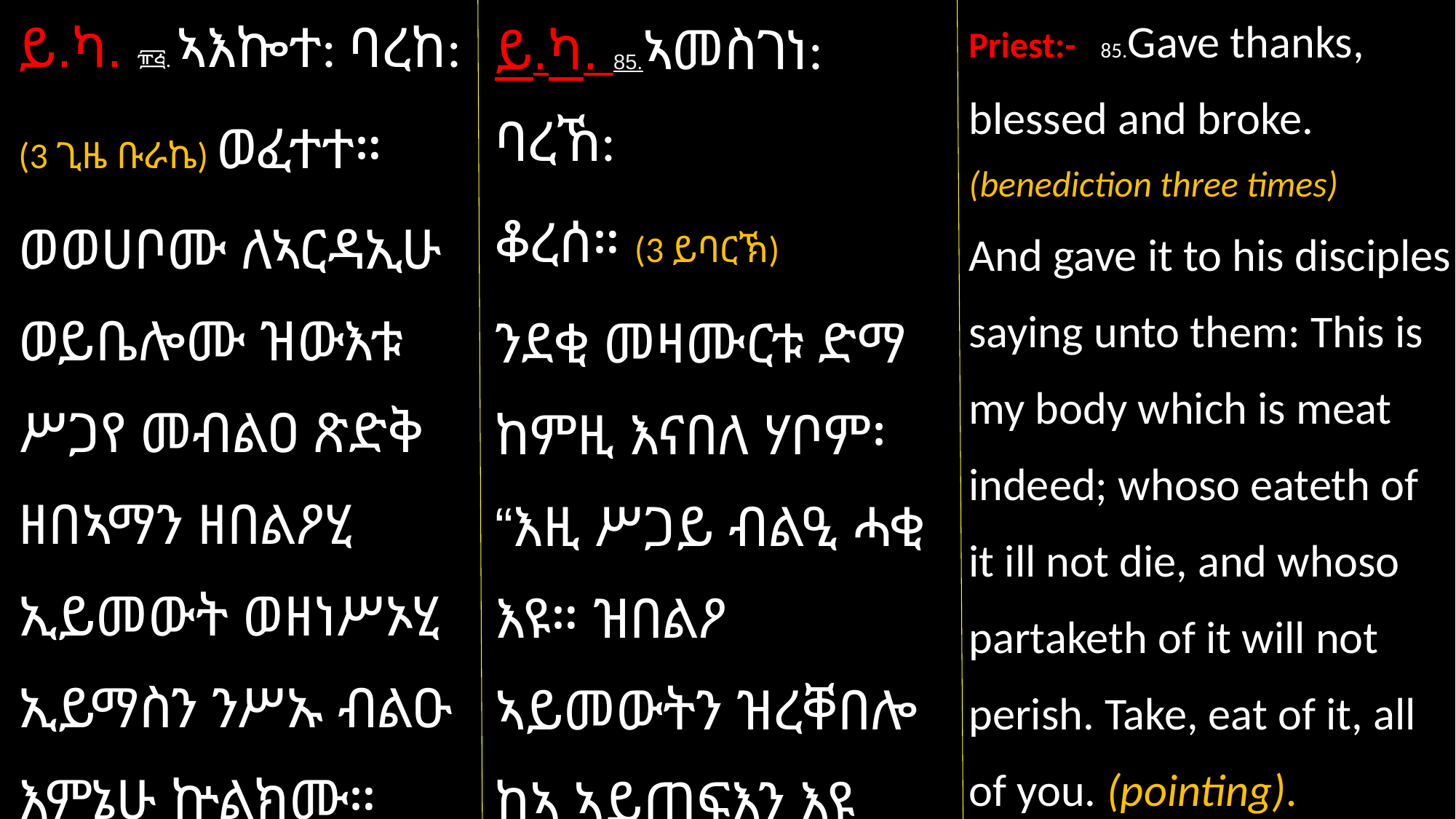

ይ.ካ. ፹፭. ኣእኰተ: ባረከ:
(3 ጊዜ ቡራኬ) ወፈተተ።
ወወሀቦሙ ለኣርዳኢሁ ወይቤሎሙ ዝውእቱ ሥጋየ መብልዐ ጽድቅ ዘበኣማን ዘበልዖሂ ኢይመውት ወዘነሥኦሂ ኢይማስን ንሥኡ ብልዑ እምኔሁ ኵልክሙ።
ይ.ካ. 85.ኣመስገነ: ባረኸ:
ቆረሰ። (3 ይባርኽ)
ንደቂ መዛሙርቱ ድማ ከምዚ እናበለ ሃቦም፡ “እዚ ሥጋይ ብልዒ ሓቂ እዩ። ዝበልዖ ኣይመውትን ዝረቐበሎ ከኣ ኣይጠፍእን እዩ እሞ፡ እንኩ ኩልኹም ካብኡ ብልዑ”
Priest:-   85.Gave thanks, blessed and broke. (benediction three times)
And gave it to his disciples saying unto them: This is my body which is meat indeed; whoso eateth of it ill not die, and whoso partaketh of it will not perish. Take, eat of it, all of you. (pointing).